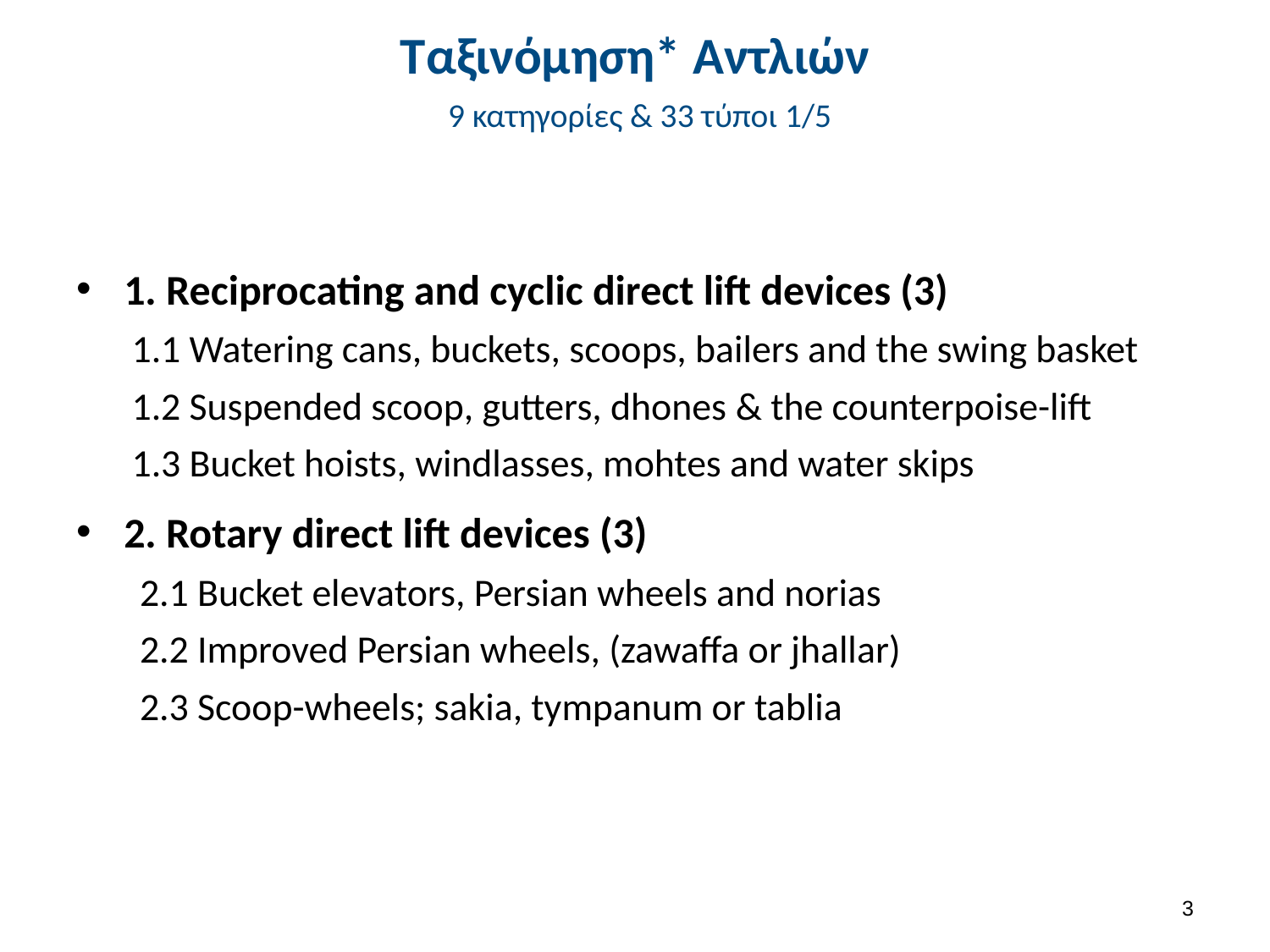

# Ταξινόμηση* Αντλιών 9 κατηγορίες & 33 τύποι 1/5
1. Reciprocating and cyclic direct lift devices (3)
1.1 Watering cans, buckets, scoops, bailers and the swing basket
1.2 Suspended scoop, gutters, dhones & the counterpoise-lift
1.3 Bucket hoists, windlasses, mohtes and water skips
2. Rotary direct lift devices (3)
2.1 Bucket elevators, Persian wheels and norias
2.2 Improved Persian wheels, (zawaffa or jhallar)
2.3 Scoop-wheels; sakia, tympanum or tablia

3